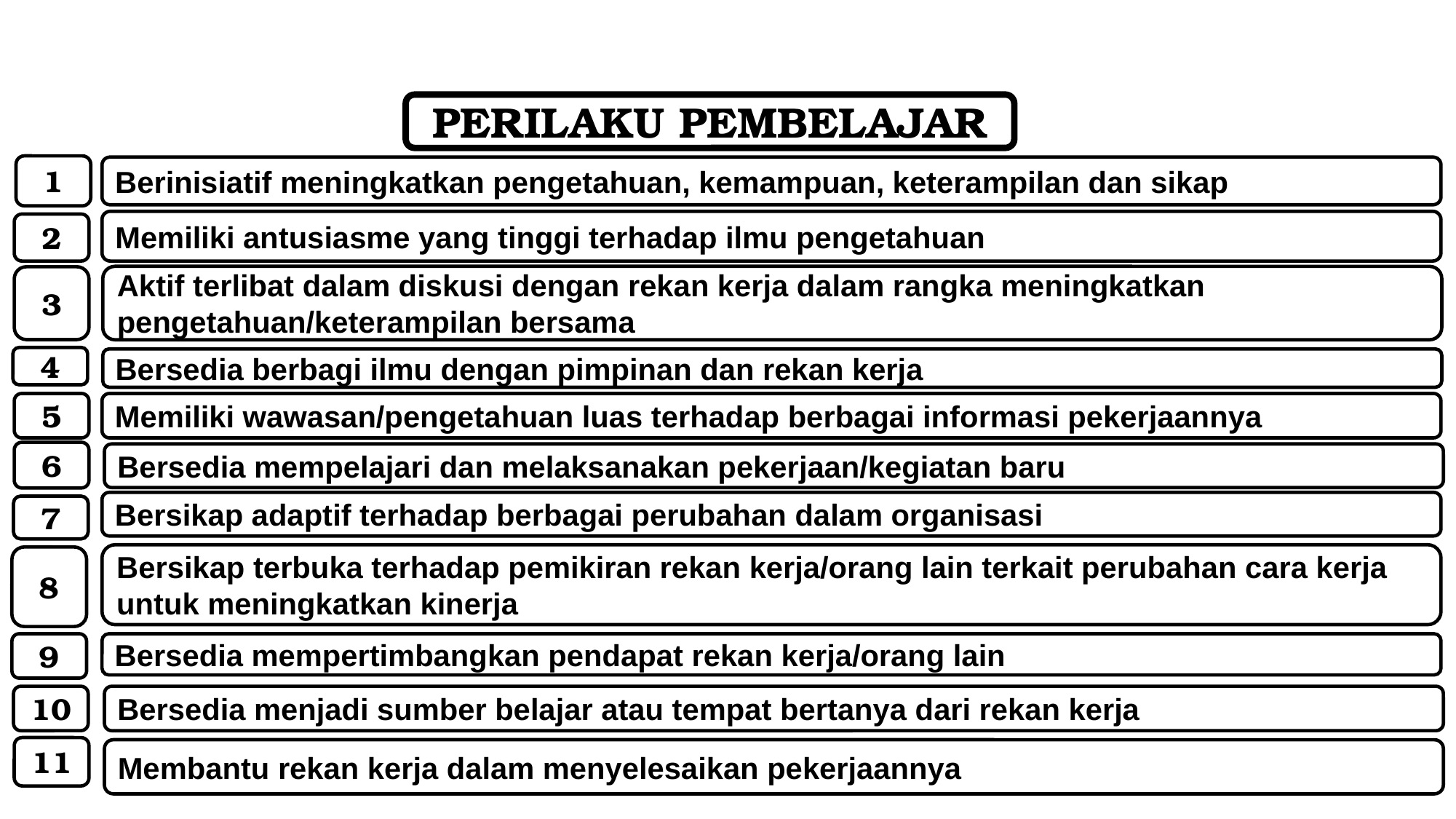

PERILAKU PEMBELAJAR
1
Berinisiatif meningkatkan pengetahuan, kemampuan, keterampilan dan sikap
Memiliki antusiasme yang tinggi terhadap ilmu pengetahuan
2
Aktif terlibat dalam diskusi dengan rekan kerja dalam rangka meningkatkan pengetahuan/keterampilan bersama
3
4
Bersedia berbagi ilmu dengan pimpinan dan rekan kerja
5
Memiliki wawasan/pengetahuan luas terhadap berbagai informasi pekerjaannya
6
Bersedia mempelajari dan melaksanakan pekerjaan/kegiatan baru
Bersikap adaptif terhadap berbagai perubahan dalam organisasi
7
Bersikap terbuka terhadap pemikiran rekan kerja/orang lain terkait perubahan cara kerja untuk meningkatkan kinerja
8
9
Bersedia mempertimbangkan pendapat rekan kerja/orang lain
10
Bersedia menjadi sumber belajar atau tempat bertanya dari rekan kerja
11
Membantu rekan kerja dalam menyelesaikan pekerjaannya